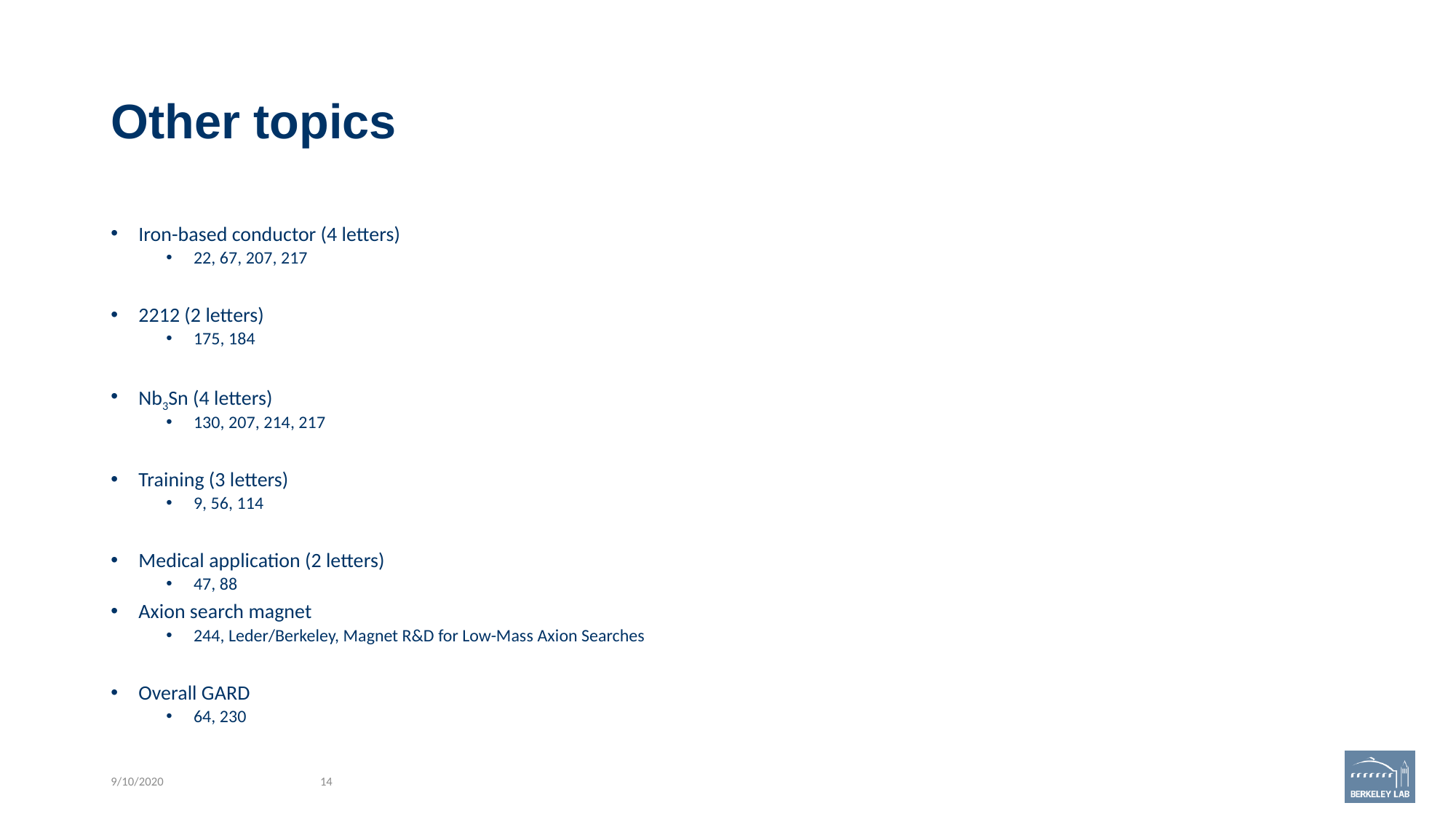

# Other topics
Iron-based conductor (4 letters)
22, 67, 207, 217

2212 (2 letters)
175, 184

Nb3Sn (4 letters)
130, 207, 214, 217

Training (3 letters)
9, 56, 114

Medical application (2 letters)
47, 88
Axion search magnet
244, Leder/Berkeley, Magnet R&D for Low-Mass Axion Searches

Overall GARD
64, 230
9/10/2020
14